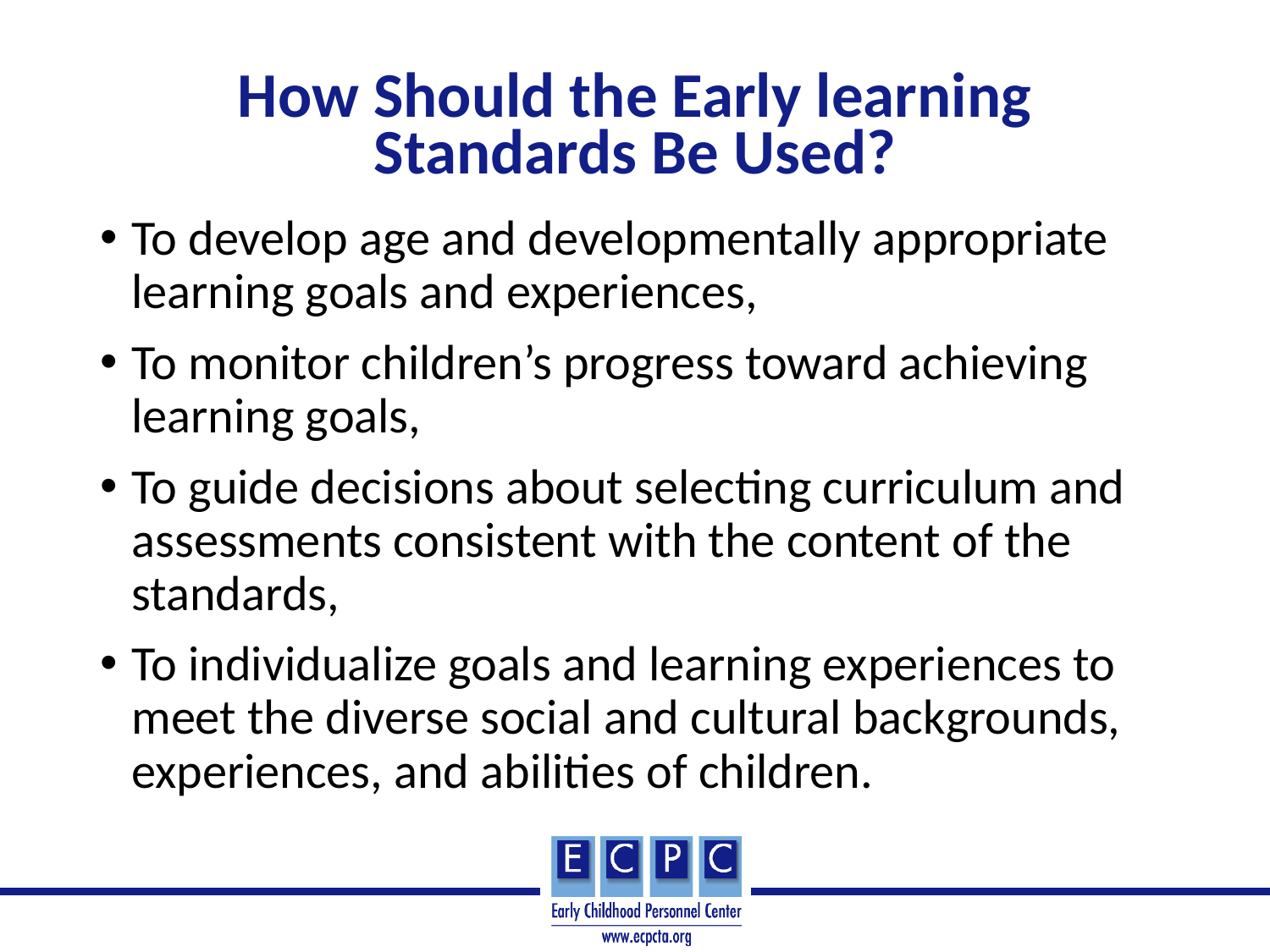

# How Should the Early learning Standards Be Used?
To develop age and developmentally appropriate learning goals and experiences,
To monitor children’s progress toward achieving learning goals,
To guide decisions about selecting curriculum and assessments consistent with the content of the standards,
To individualize goals and learning experiences to meet the diverse social and cultural backgrounds, experiences, and abilities of children.